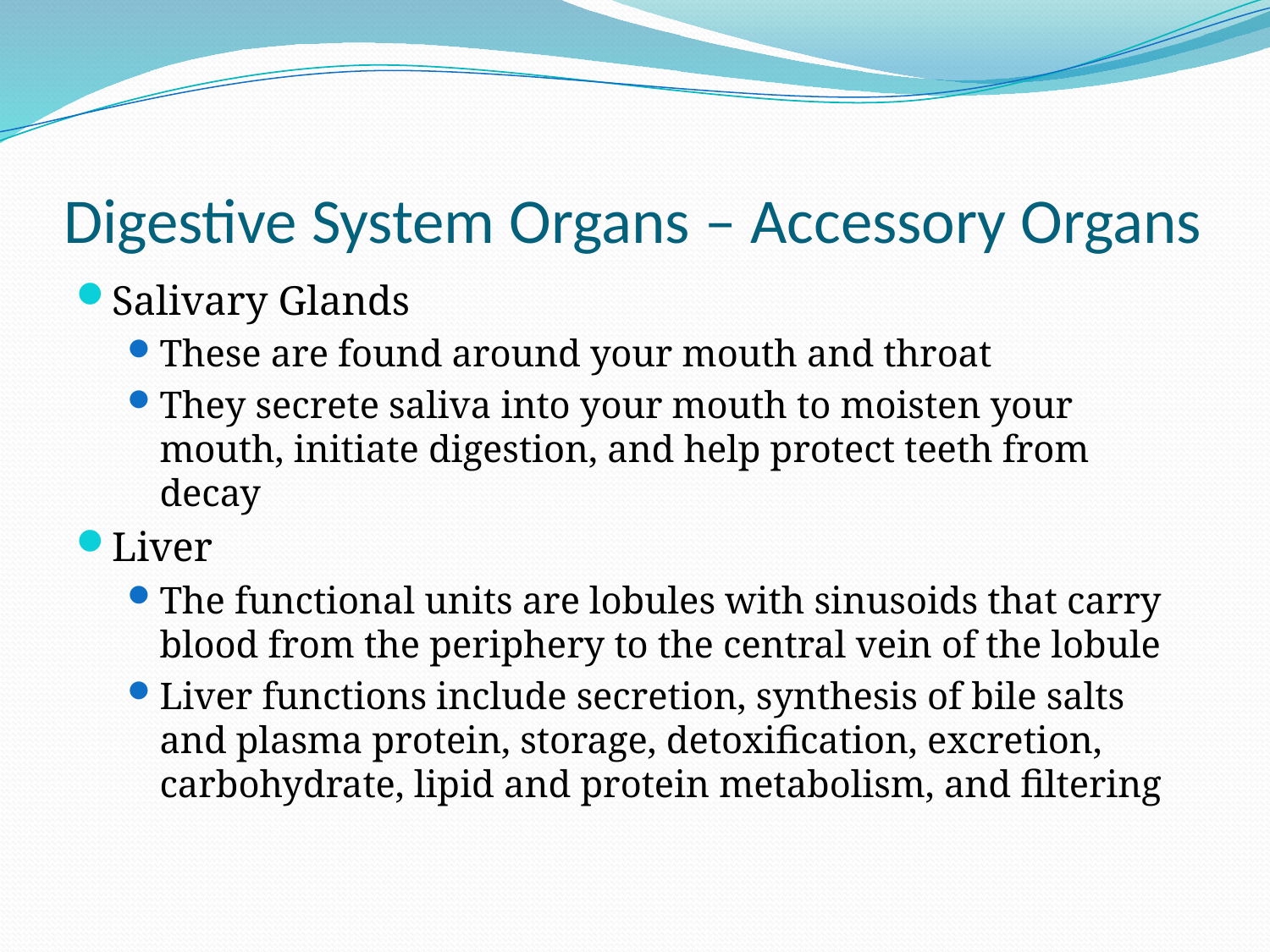

# Digestive System Organs – Accessory Organs
Salivary Glands
These are found around your mouth and throat
They secrete saliva into your mouth to moisten your mouth, initiate digestion, and help protect teeth from decay
Liver
The functional units are lobules with sinusoids that carry blood from the periphery to the central vein of the lobule
Liver functions include secretion, synthesis of bile salts and plasma protein, storage, detoxification, excretion, carbohydrate, lipid and protein metabolism, and filtering